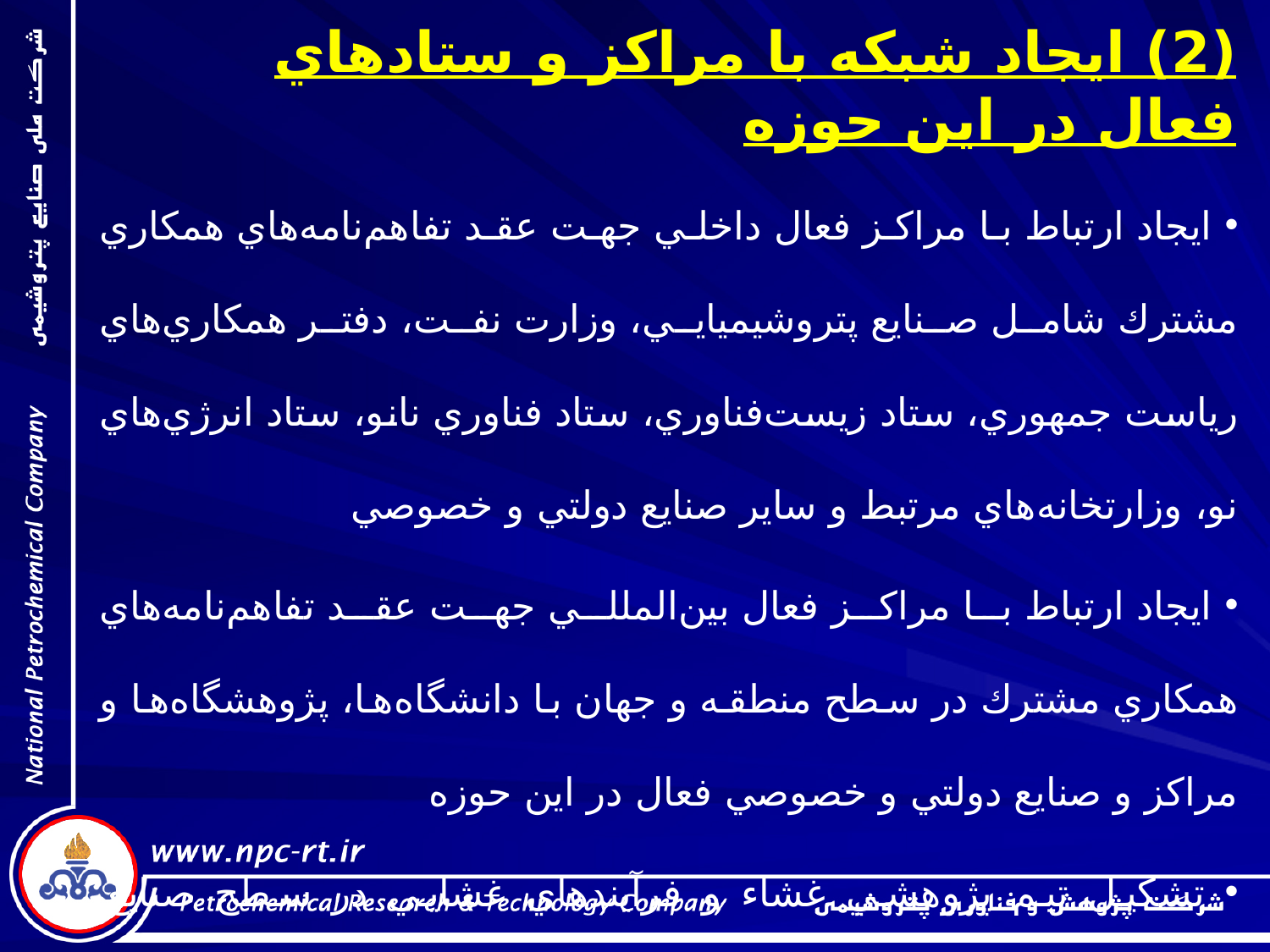

(2) ايجاد شبكه با مراكز و ستادهاي فعال در اين حوزه
 ايجاد ارتباط با مراكز فعال داخلي جهت عقد تفاهم‌نامه‌هاي همكاري مشترك شامل صنايع پتروشيميايي، وزارت نفت، دفتر همكاري‌هاي رياست جمهوري، ستاد زيست‌فناوري، ستاد فناوري نانو، ستاد انرژي‌هاي نو، وزارتخانه‌هاي مرتبط و ساير صنايع دولتي و خصوصي
 ايجاد ارتباط با مراكز فعال بين‌المللي جهت عقد تفاهم‌‌نامه‌هاي همكاري مشترك در سطح منطقه و جهان با دانشگاه‌ها، پژوهشگاه‌ها و مراكز و صنايع دولتي و خصوصي فعال در اين حوزه
 تشكيل تيم پژوهشي غشاء و فرآيندهاي غشايي در سطح صنايع پتروشيمي كشور